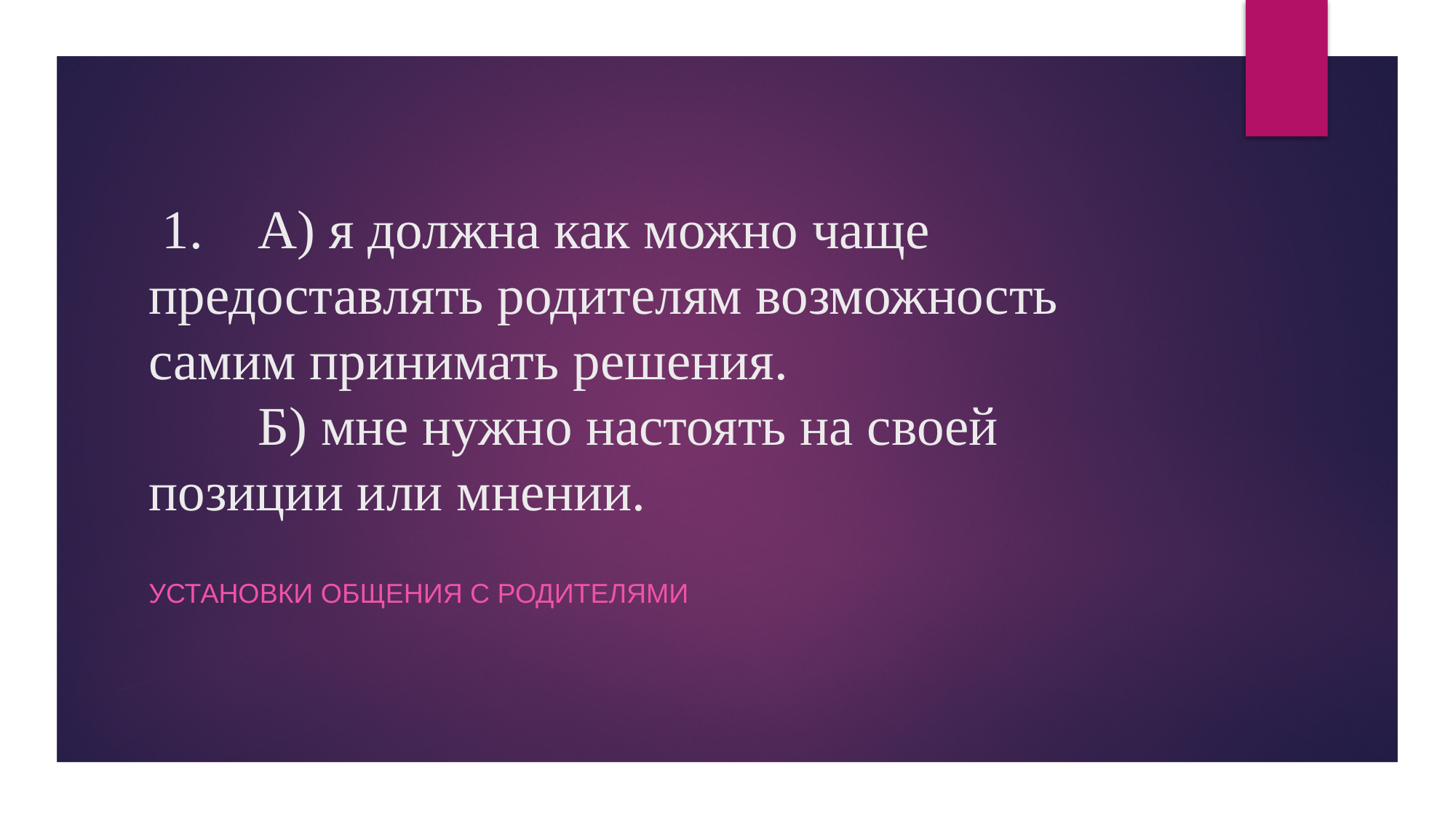

# 1.    А) я должна как можно чаще предоставлять родителям возможность самим принимать решения. Б) мне нужно настоять на своей позиции или мнении.
Установки общения с родителями